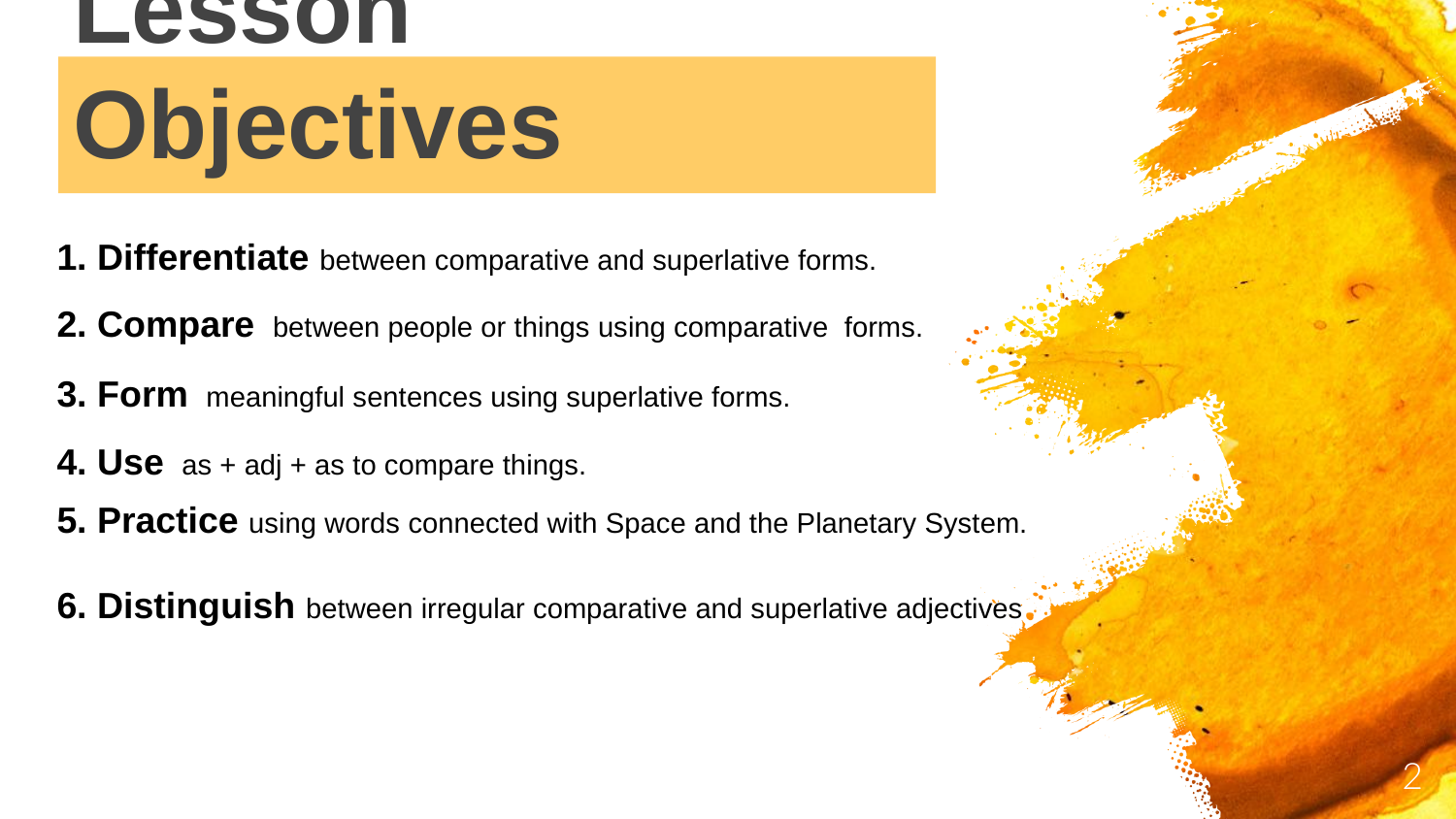

# Lesson Objectives
1. Differentiate between comparative and superlative forms.
2. Compare  between people or things using comparative  forms.
3. Form  meaningful sentences using superlative forms.
4. Use  as + adj + as to compare things.
5. Practice using words connected with Space and the Planetary System.
6. Distinguish between irregular comparative and superlative adjectives
2